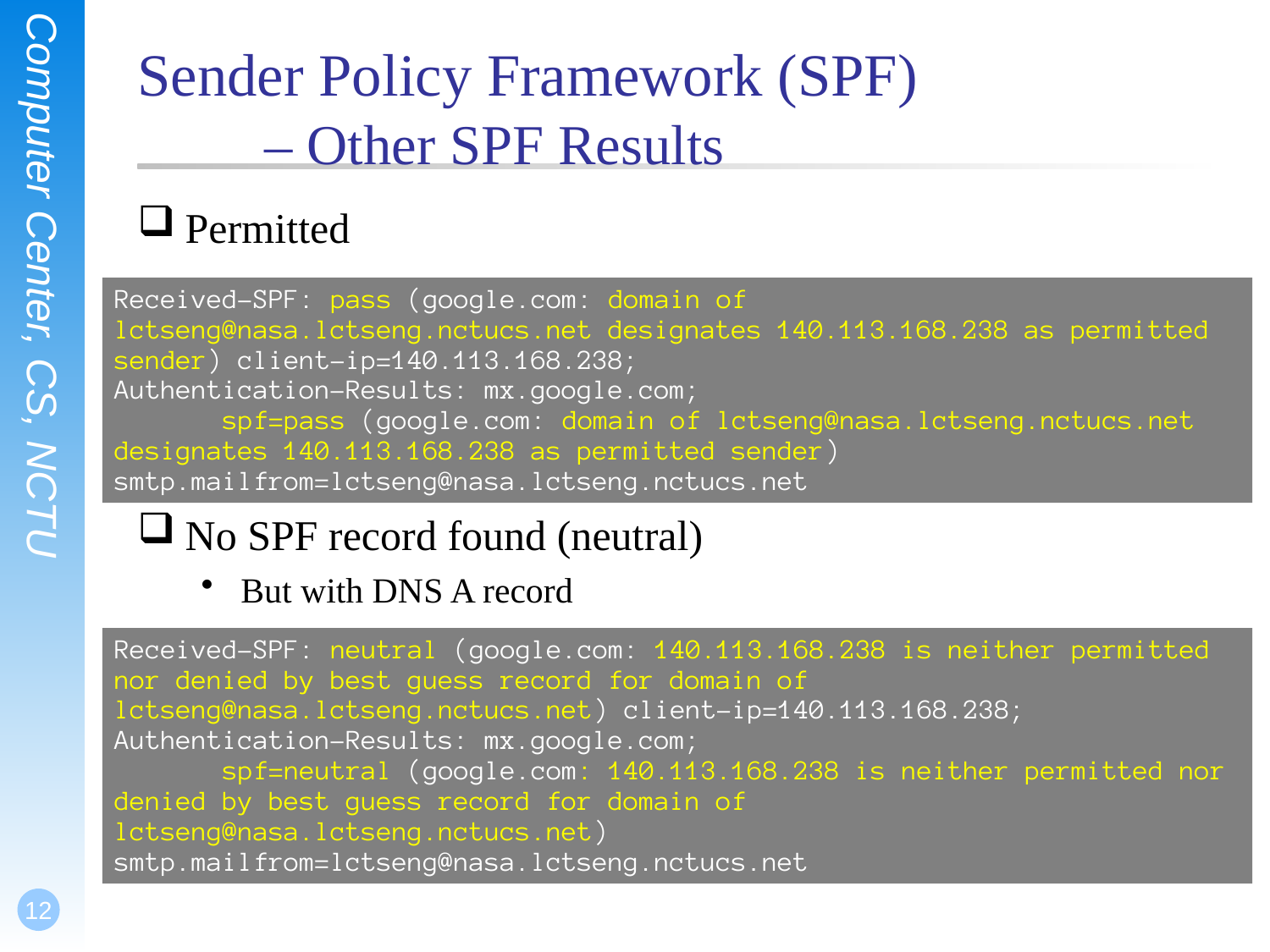

# Sender Policy Framework (SPF) – Other SPF Results
Permitted

No SPF record found (neutral)
But with DNS A record
Received-SPF: pass (google.com: domain of lctseng@nasa.lctseng.nctucs.net designates 140.113.168.238 as permitted sender) client-ip=140.113.168.238;
Authentication-Results: mx.google.com;
       spf=pass (google.com: domain of lctseng@nasa.lctseng.nctucs.net designates 140.113.168.238 as permitted sender) smtp.mailfrom=lctseng@nasa.lctseng.nctucs.net
Received-SPF: neutral (google.com: 140.113.168.238 is neither permitted nor denied by best guess record for domain of lctseng@nasa.lctseng.nctucs.net) client-ip=140.113.168.238;
Authentication-Results: mx.google.com;
       spf=neutral (google.com: 140.113.168.238 is neither permitted nor denied by best guess record for domain of lctseng@nasa.lctseng.nctucs.net) smtp.mailfrom=lctseng@nasa.lctseng.nctucs.net